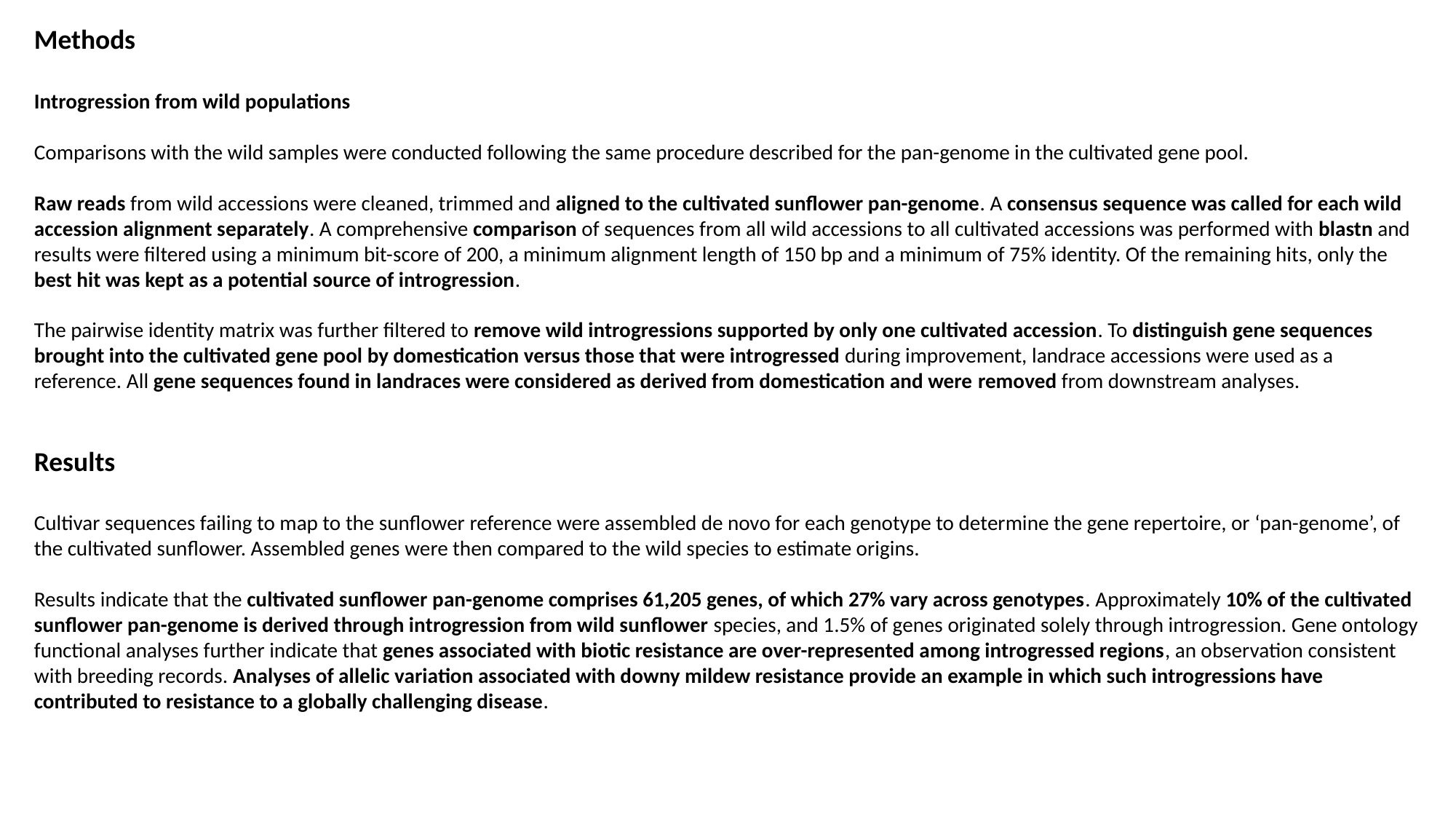

Methods

Introgression from wild populations

Comparisons with the wild samples were conducted following the same procedure described for the pan-genome in the cultivated gene pool.

Raw reads from wild accessions were cleaned, trimmed and aligned to the cultivated sunflower pan-genome. A consensus sequence was called for each wild accession alignment separately. A comprehensive comparison of sequences from all wild accessions to all cultivated accessions was performed with blastn and results were filtered using a minimum bit-score of 200, a minimum alignment length of 150 bp and a minimum of 75% identity. Of the remaining hits, only the best hit was kept as a potential source of introgression.

The pairwise identity matrix was further filtered to remove wild introgressions supported by only one cultivated accession. To distinguish gene sequences brought into the cultivated gene pool by domestication versus those that were introgressed during improvement, landrace accessions were used as a reference. All gene sequences found in landraces were considered as derived from domestication and were removed from downstream analyses.

Results

Cultivar sequences failing to map to the sunflower reference were assembled de novo for each genotype to determine the gene repertoire, or ‘pan-genome’, of the cultivated sunflower. Assembled genes were then compared to the wild species to estimate origins.

Results indicate that the cultivated sunflower pan-genome comprises 61,205 genes, of which 27% vary across genotypes. Approximately 10% of the cultivated sunflower pan-genome is derived through introgression from wild sunflower species, and 1.5% of genes originated solely through introgression. Gene ontology functional analyses further indicate that genes associated with biotic resistance are over-represented among introgressed regions, an observation consistent with breeding records. Analyses of allelic variation associated with downy mildew resistance provide an example in which such introgressions have contributed to resistance to a globally challenging disease.